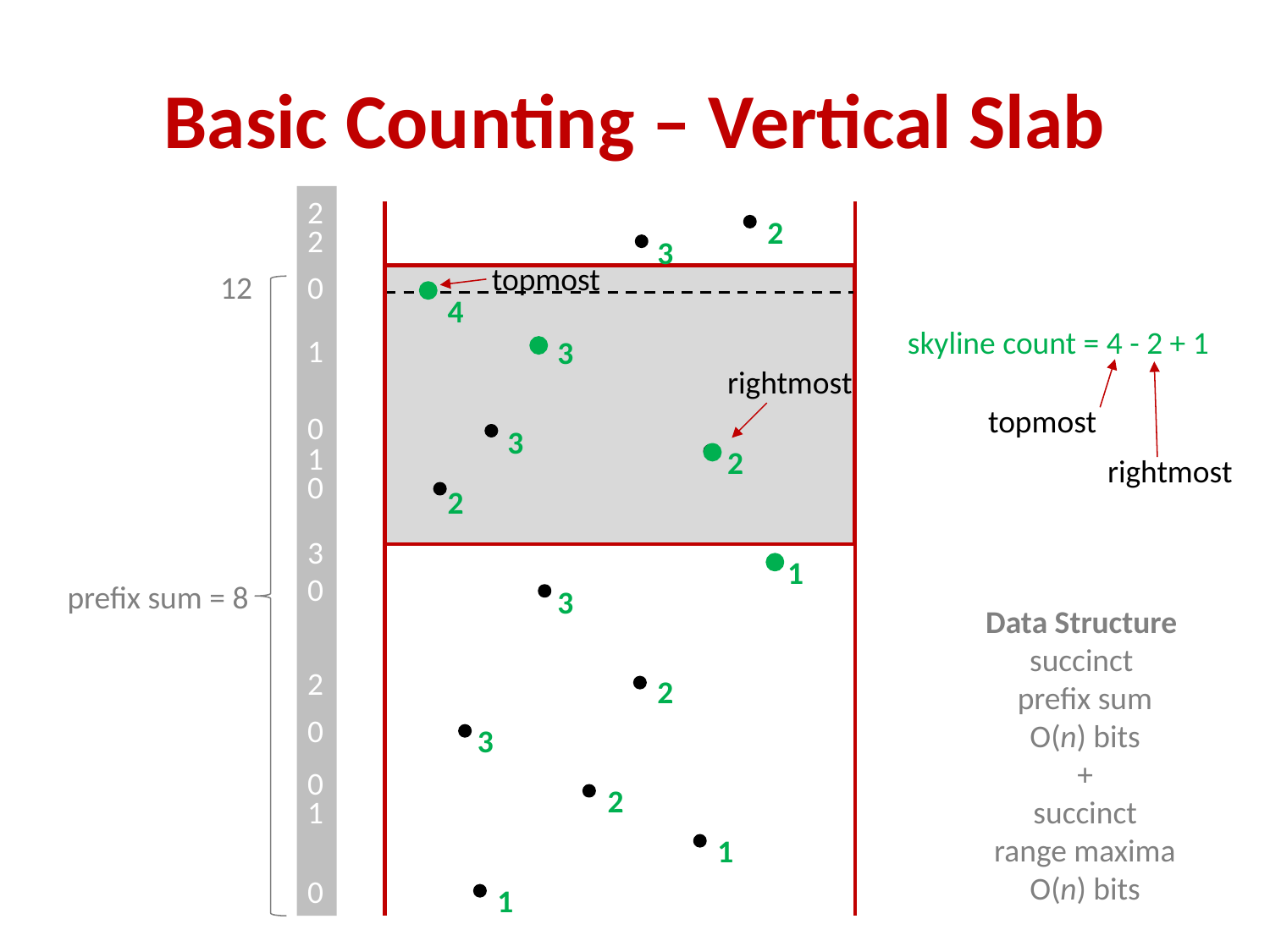

# Basic Counting – Vertical Slab

2
2
0
1
0
1
0
3
0
2
0
0
1
0
2
3
4
3
3
2
2
1
3
2
3
2
1
1

topmost
12

skyline count = 4 - 2 + 1

rightmost
topmost

rightmost

prefix sum = 8

Data Structure
succinct
prefix sum
O(n) bits
+
succinct
range maxima
O(n) bits